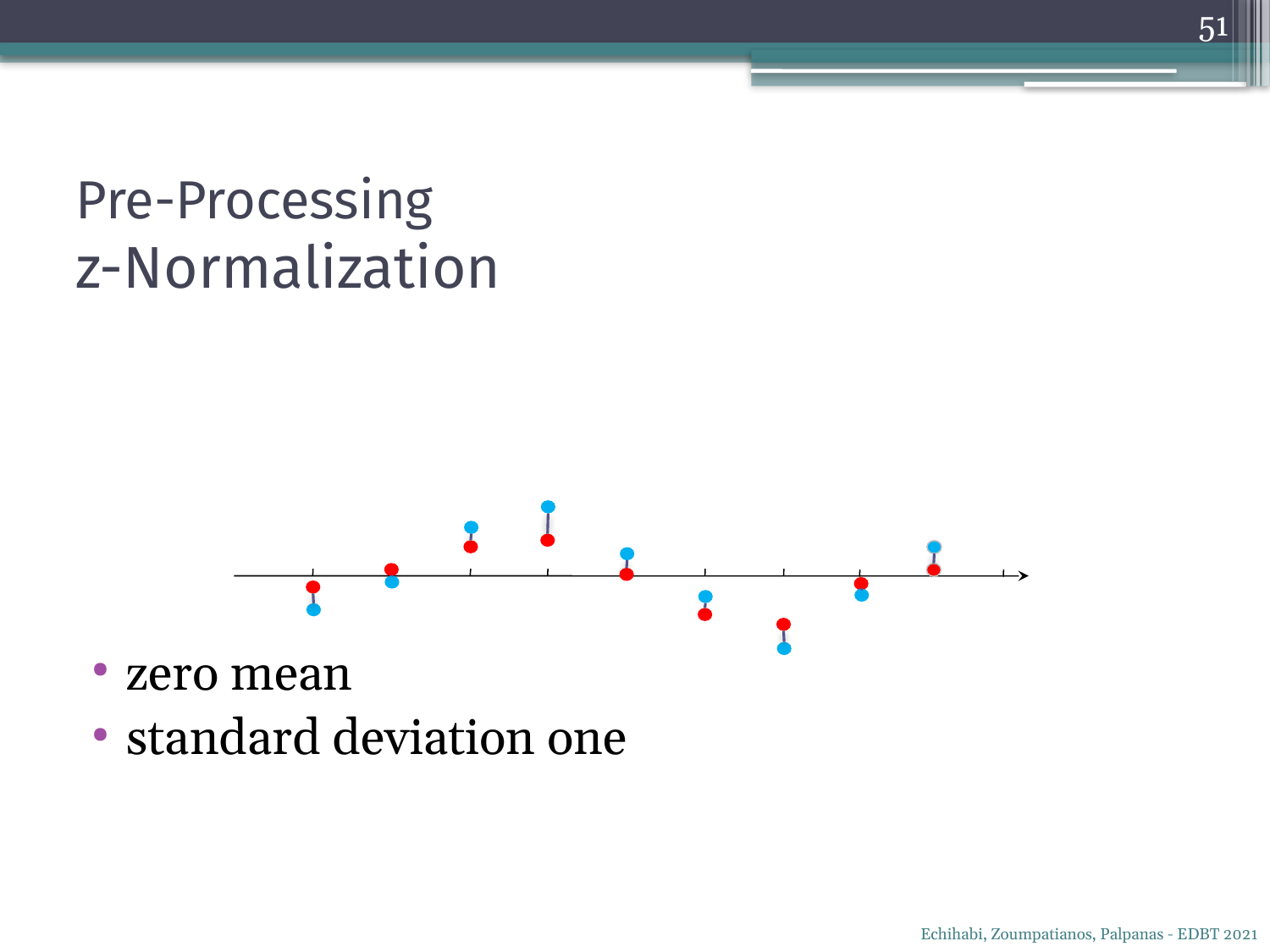

51
# Pre-Processing z-Normalization

zero mean
standard deviation one

Echihabi, Zoumpatianos, Palpanas - EDBT 2021